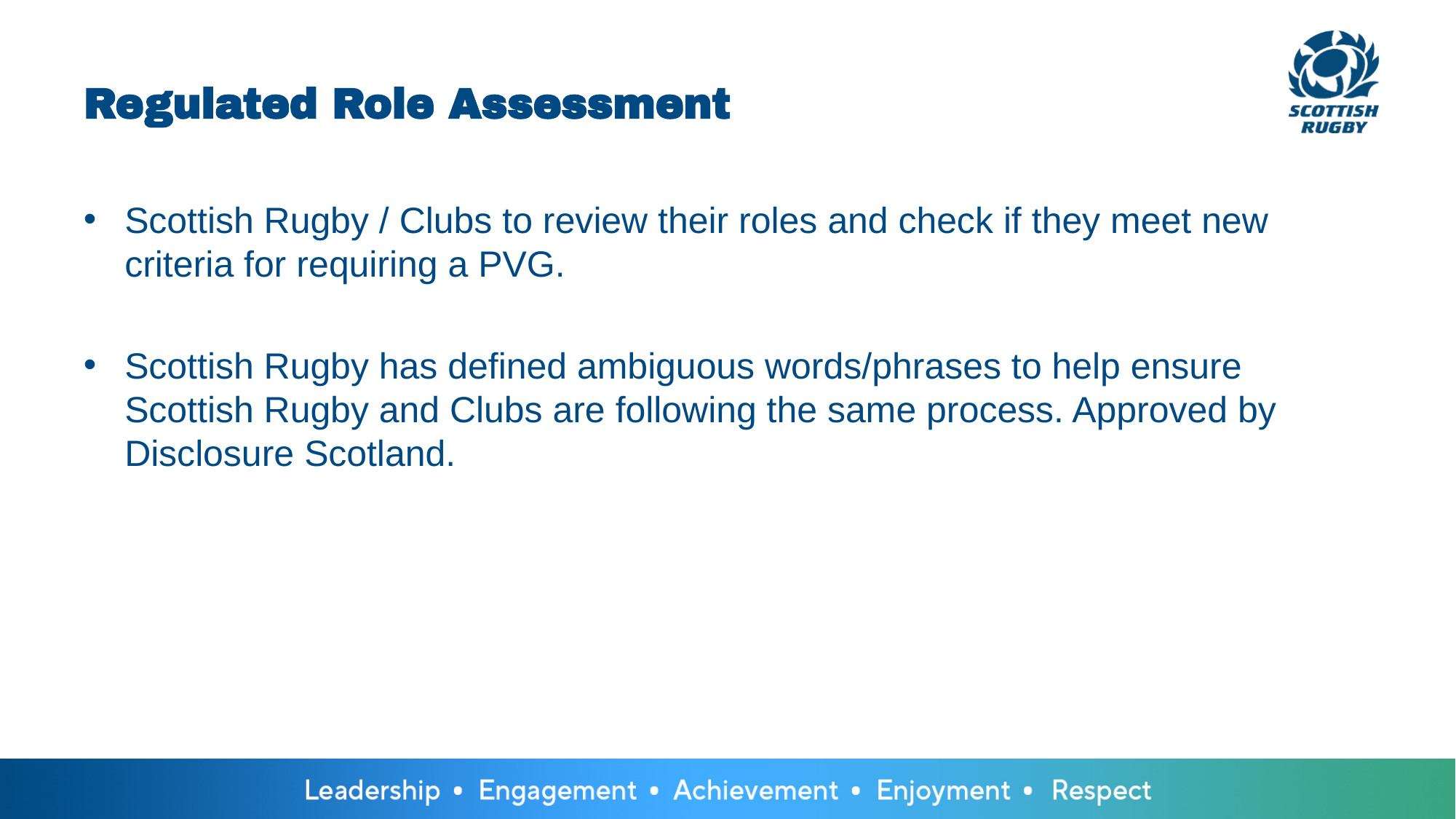

# Regulated Role Assessment
Scottish Rugby / Clubs to review their roles and check if they meet new criteria for requiring a PVG.

Scottish Rugby has defined ambiguous words/phrases to help ensure Scottish Rugby and Clubs are following the same process. Approved by Disclosure Scotland.